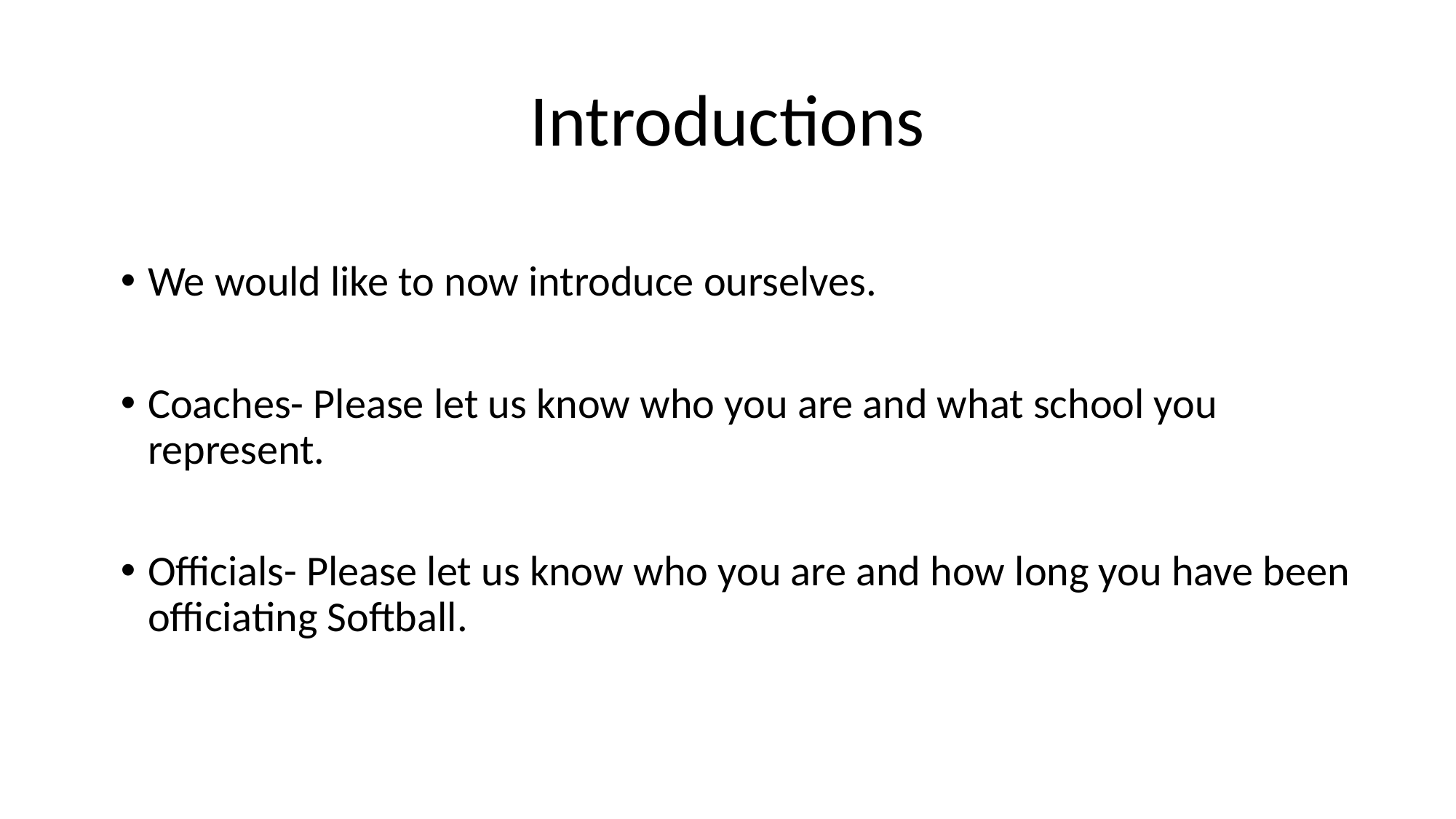

# Introductions
We would like to now introduce ourselves.

Coaches- Please let us know who you are and what school you represent.

Officials- Please let us know who you are and how long you have been officiating Softball.